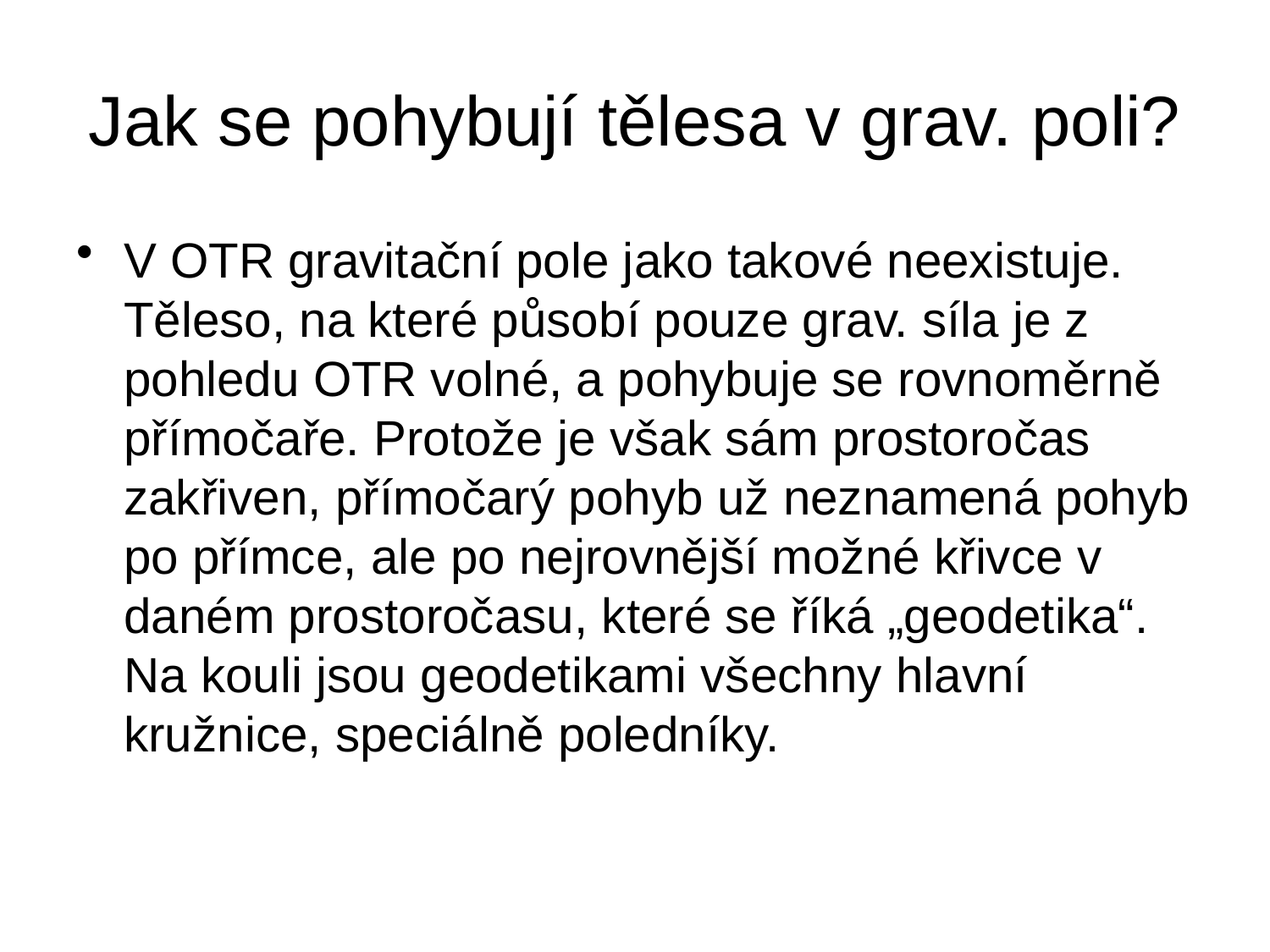

# Jak se pohybují tělesa v grav. poli?
V OTR gravitační pole jako takové neexistuje. Těleso, na které působí pouze grav. síla je z pohledu OTR volné, a pohybuje se rovnoměrně přímočaře. Protože je však sám prostoročas zakřiven, přímočarý pohyb už neznamená pohyb po přímce, ale po nejrovnější možné křivce v daném prostoročasu, které se říká „geodetika“. Na kouli jsou geodetikami všechny hlavní kružnice, speciálně poledníky.